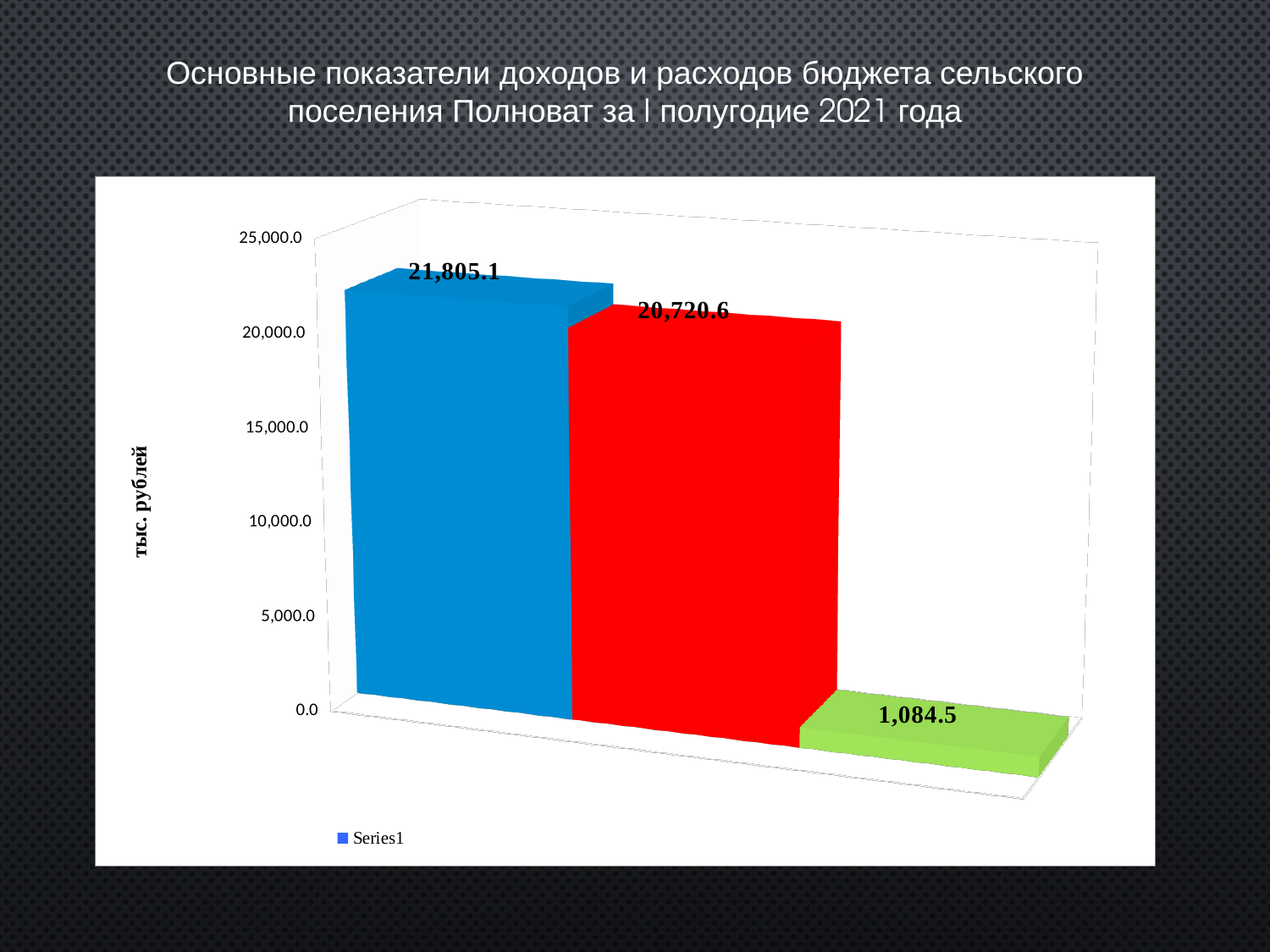

Основные показатели доходов и расходов бюджета сельского поселения Полноват за I полугодие 2021 года

[unsupported chart]